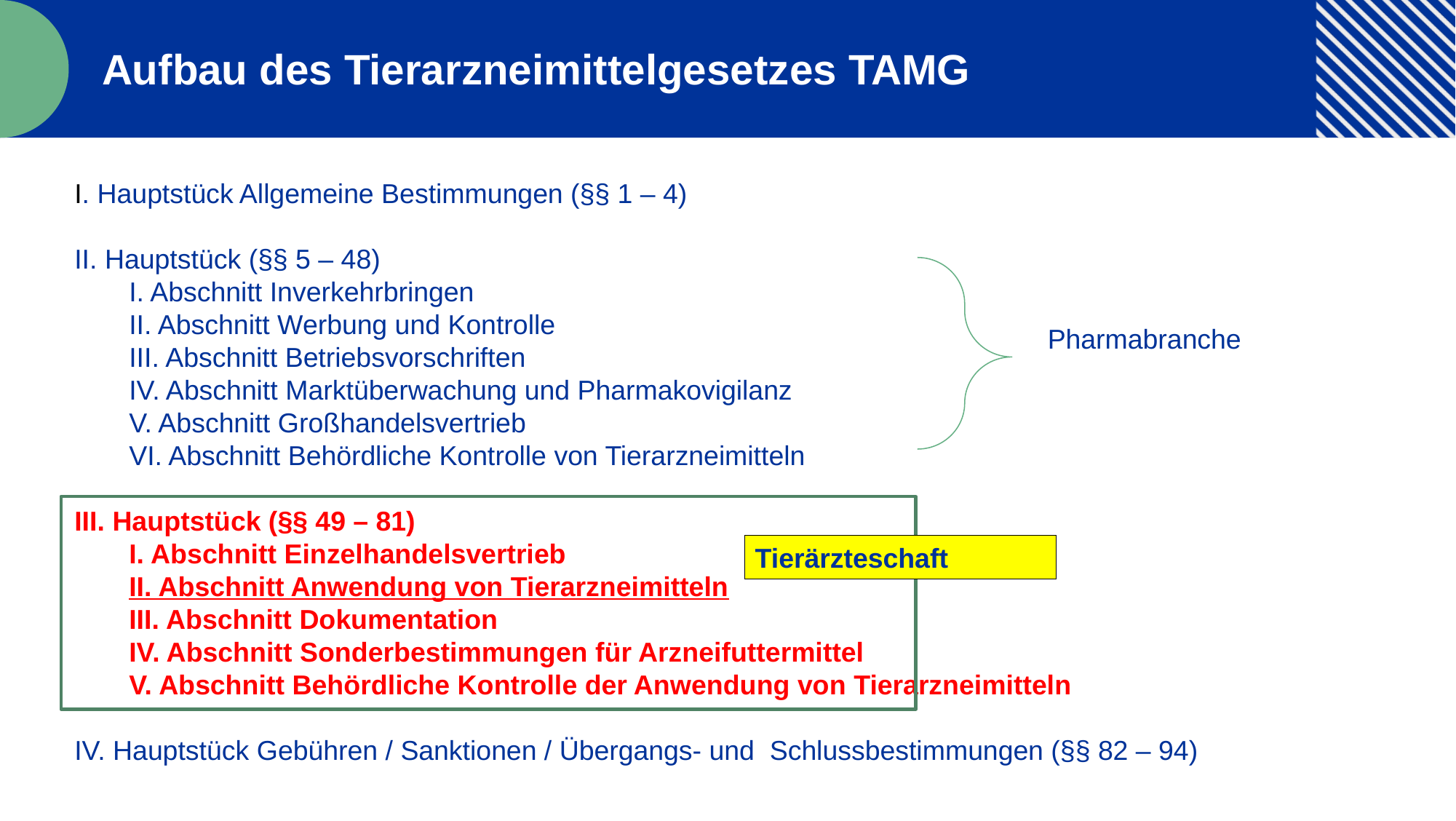

Aufbau des Tierarzneimittelgesetzes TAMG

I. Hauptstück Allgemeine Bestimmungen (§§ 1 – 4)

II. Hauptstück (§§ 5 – 48)
I. Abschnitt Inverkehrbringen
II. Abschnitt Werbung und Kontrolle
III. Abschnitt Betriebsvorschriften
IV. Abschnitt Marktüberwachung und Pharmakovigilanz
V. Abschnitt Großhandelsvertrieb
VI. Abschnitt Behördliche Kontrolle von Tierarzneimitteln

III. Hauptstück (§§ 49 – 81)
I. Abschnitt Einzelhandelsvertrieb
II. Abschnitt Anwendung von Tierarzneimitteln
III. Abschnitt Dokumentation
IV. Abschnitt Sonderbestimmungen für Arzneifuttermittel
V. Abschnitt Behördliche Kontrolle der Anwendung von Tierarzneimitteln

IV. Hauptstück Gebühren / Sanktionen / Übergangs- und  Schlussbestimmungen (§§ 82 – 94)

Wie und wo entstehen Arzneimittelabfälle?

Pharmabranche

Tierärzteschaft